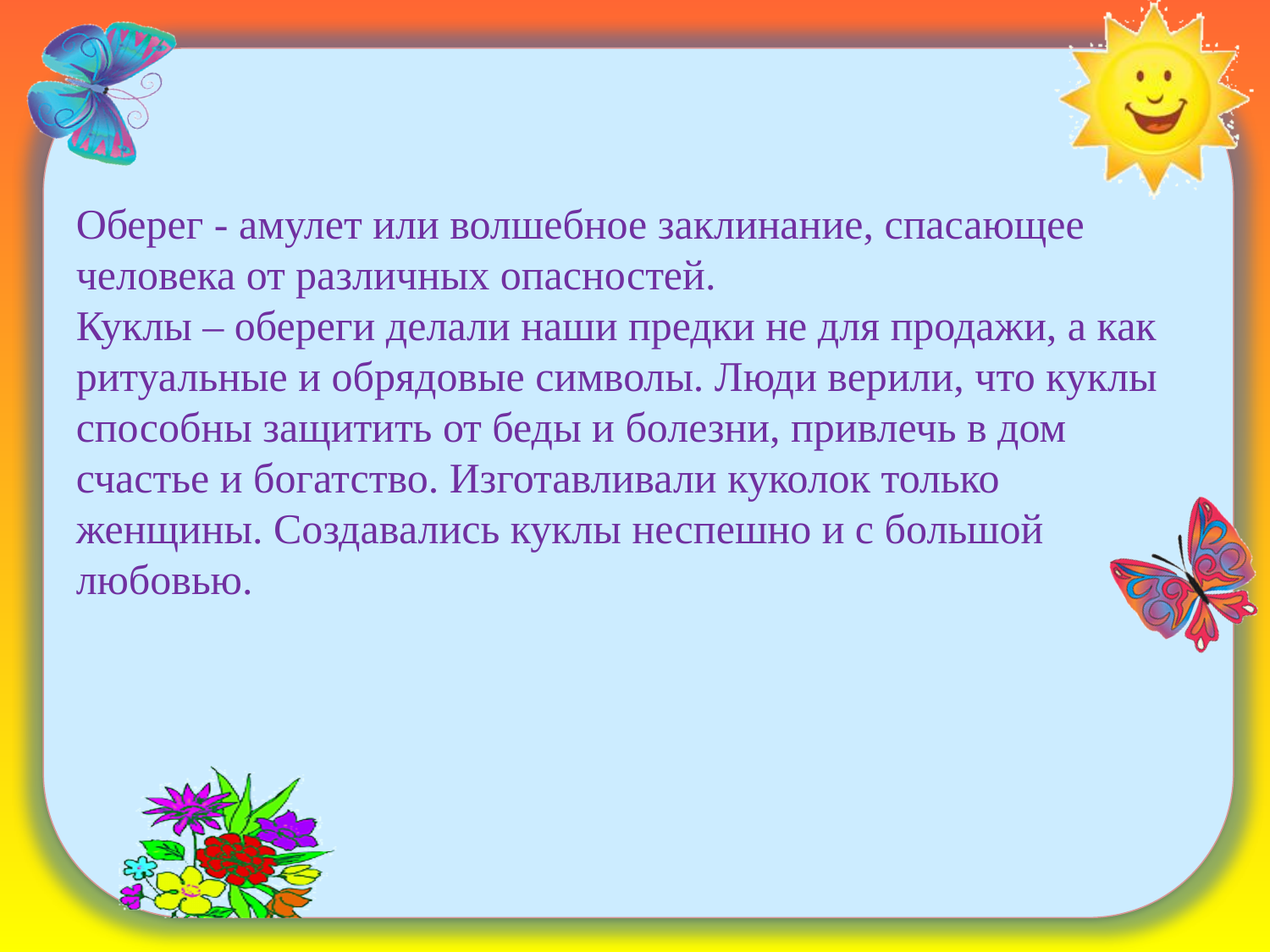

# Оберег - амулет или волшебное заклинание, спасающее человека от различных опасностей. Куклы – обереги делали наши предки не для продажи, а как ритуальные и обрядовые символы. Люди верили, что куклы способны защитить от беды и болезни, привлечь в дом счастье и богатство. Изготавливали куколок только женщины. Создавались куклы неспешно и с большой  любовью.